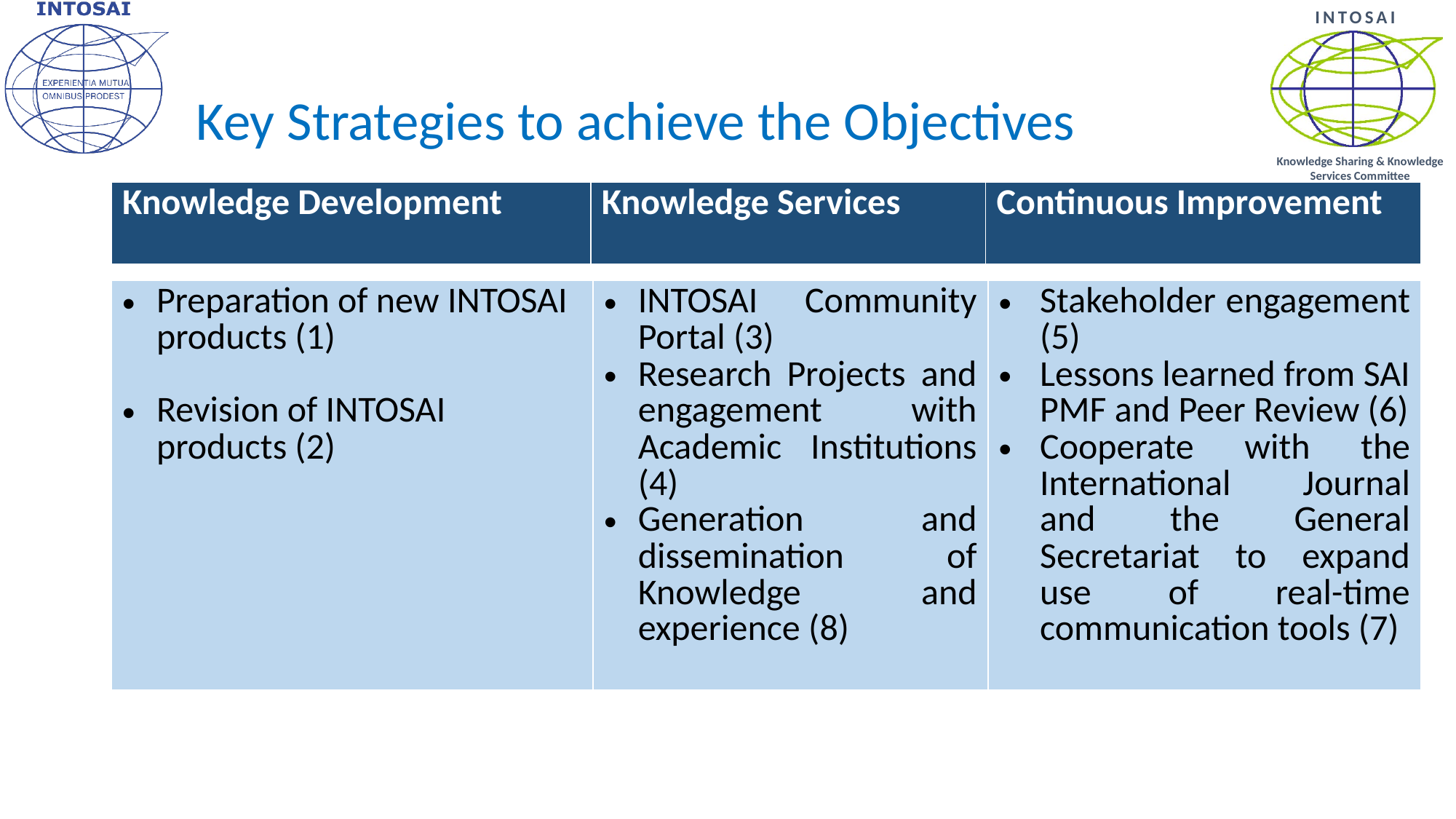

# Key Strategies to achieve the Objectives
| Knowledge Development | Knowledge Services | Continuous Improvement |
| --- | --- | --- |
| Preparation of new INTOSAI products (1) Revision of INTOSAI products (2) | INTOSAI Community Portal (3) Research Projects and engagement with Academic Institutions (4) Generation and dissemination of Knowledge and experience (8) | Stakeholder engagement (5) Lessons learned from SAI PMF and Peer Review (6) Cooperate with the International Journal and the General Secretariat to expand use of real-time communication tools (7) |
| --- | --- | --- |